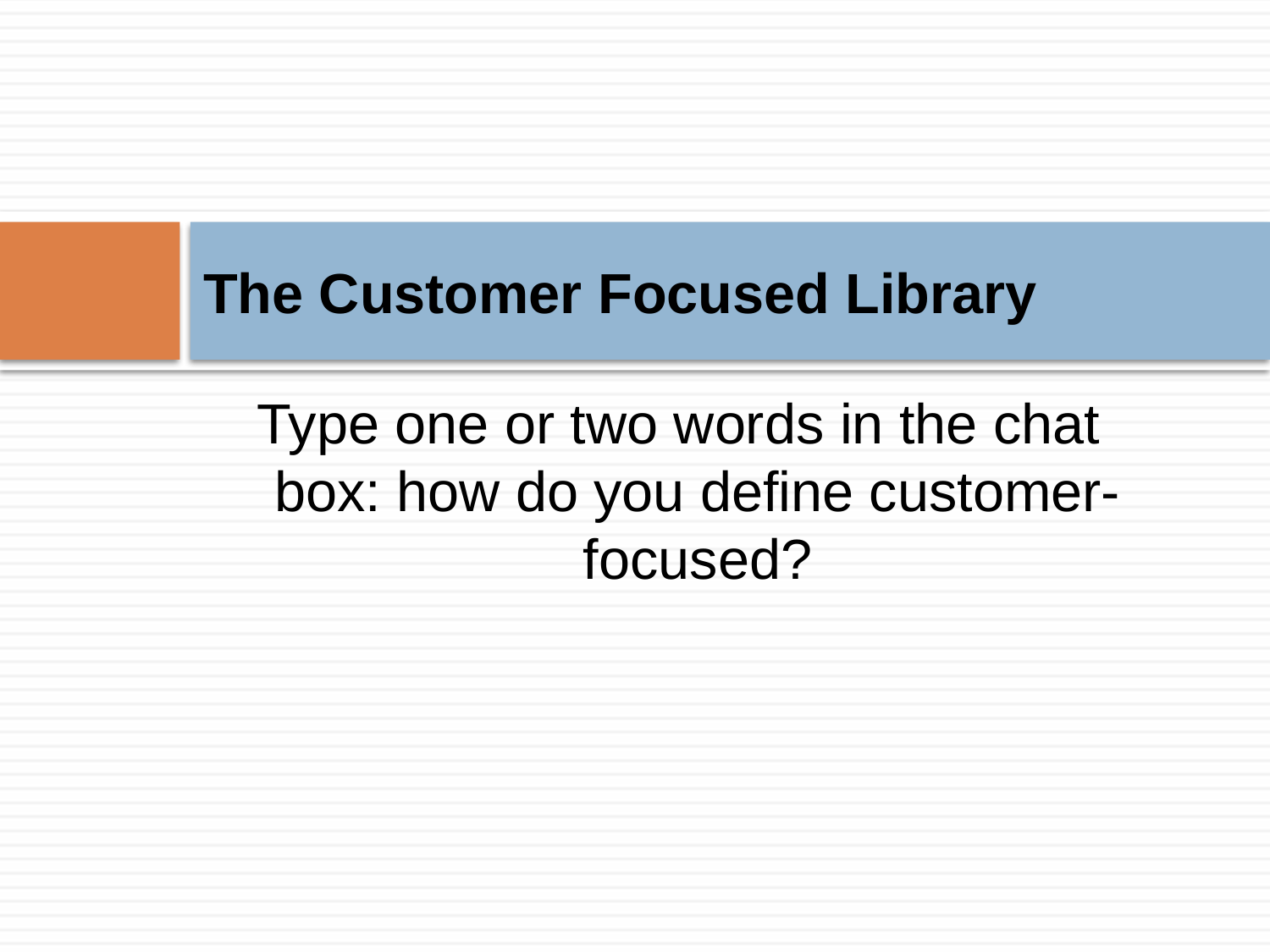

# The Customer Focused Library
Type one or two words in the chat box: how do you define customer-focused?